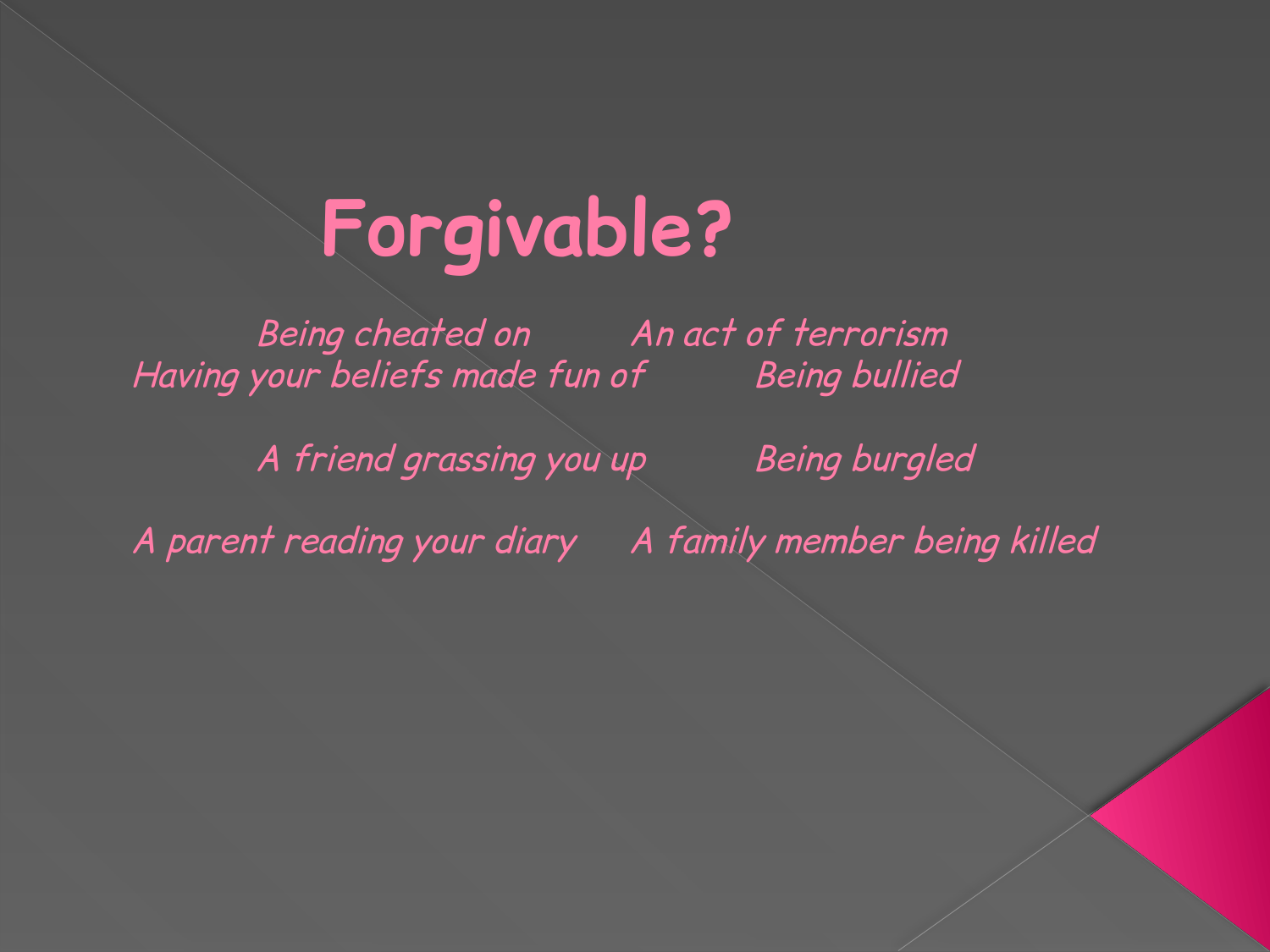

# Forgivable? Being cheated on			An act of terrorism Having your beliefs made fun of	Being bullied A friend grassing you up 		Being burgled A parent reading your diary  	A family member being killed